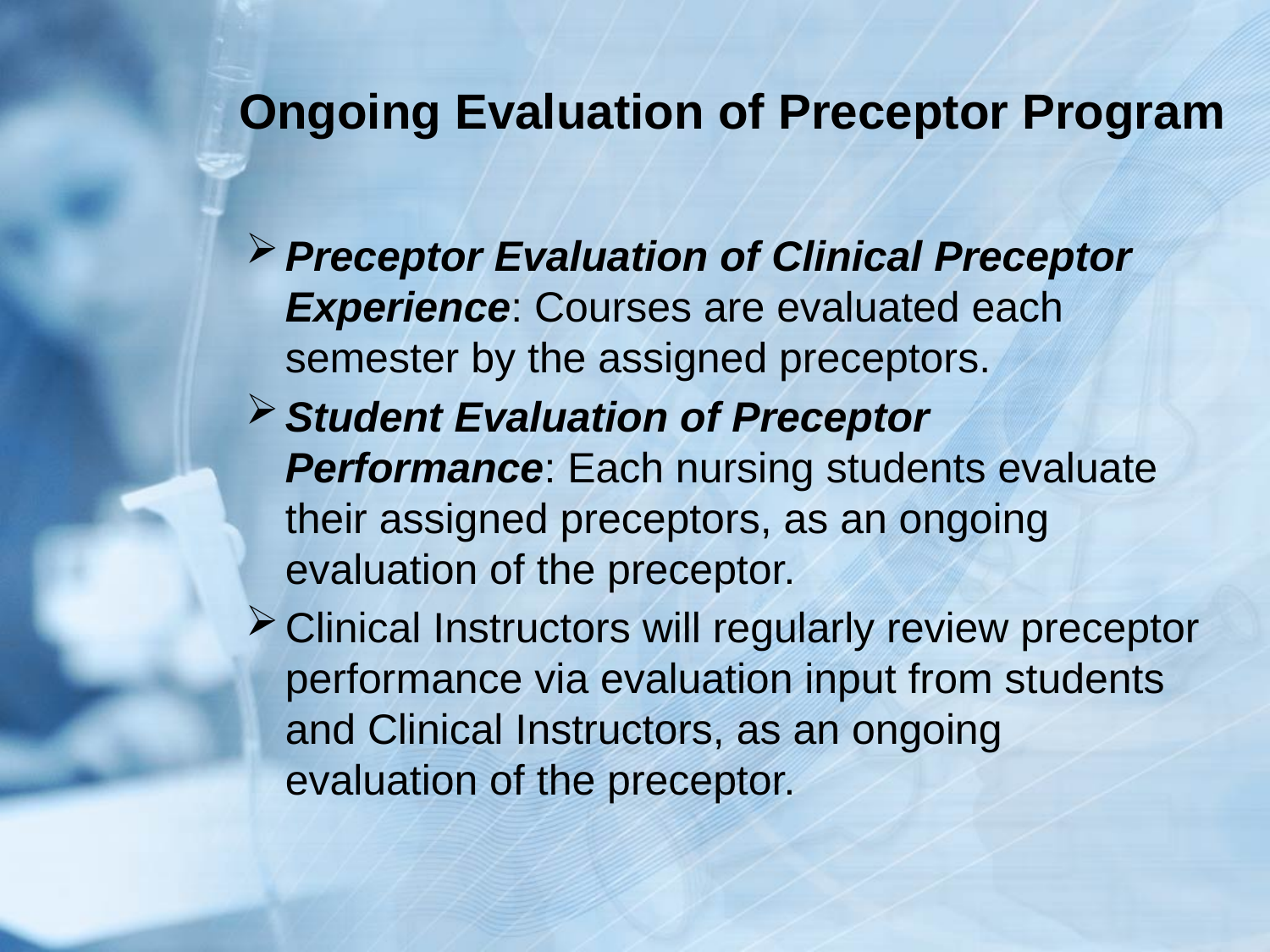

# Ongoing Evaluation of Preceptor Program
Preceptor Evaluation of Clinical Preceptor Experience: Courses are evaluated each semester by the assigned preceptors.
Student Evaluation of Preceptor Performance: Each nursing students evaluate their assigned preceptors, as an ongoing evaluation of the preceptor.
Clinical Instructors will regularly review preceptor performance via evaluation input from students and Clinical Instructors, as an ongoing evaluation of the preceptor.